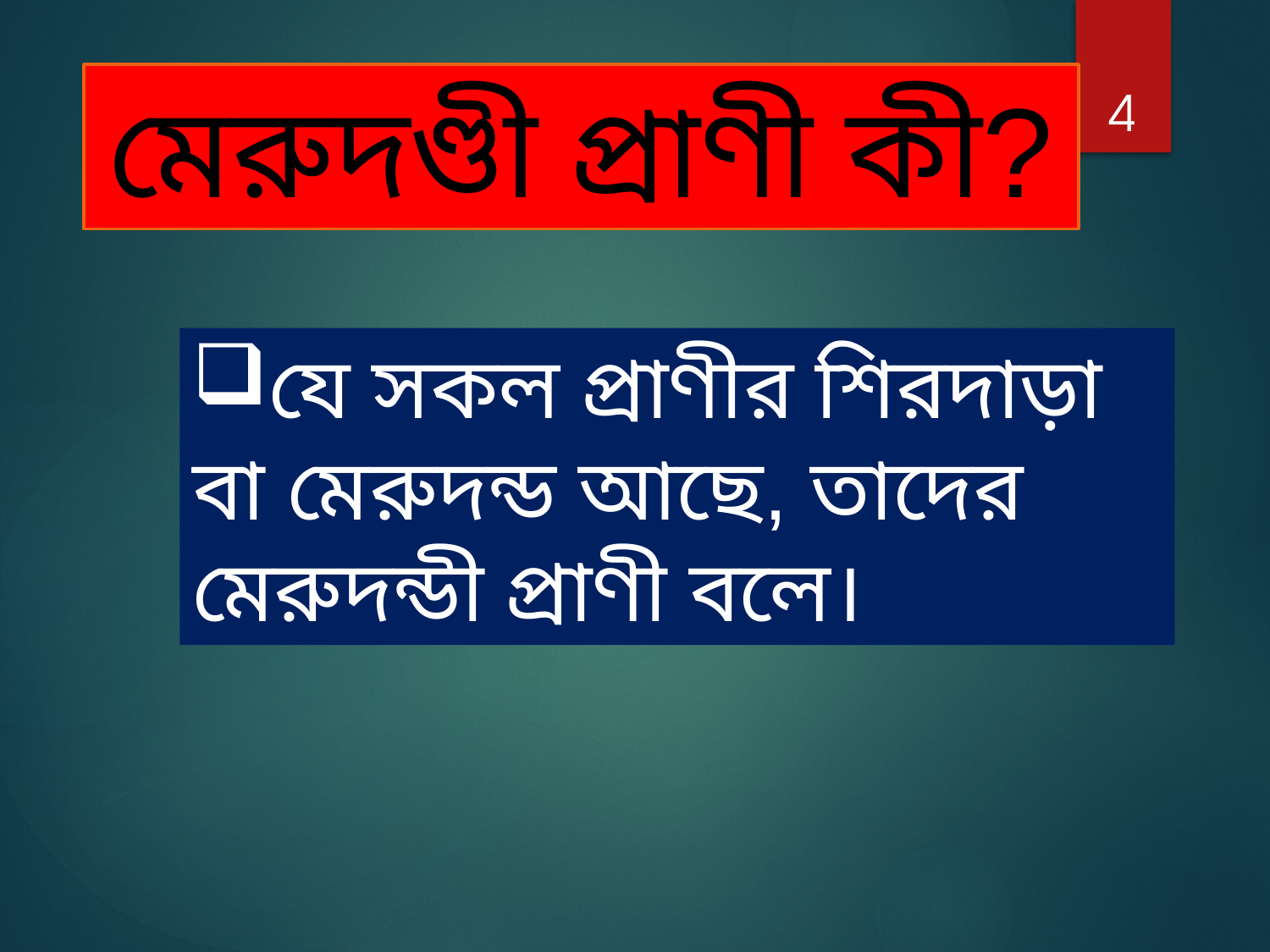

4
মেরুদণ্ডী প্রাণী কী?
যে সকল প্রাণীর শিরদাড়া বা মেরুদন্ড আছে, তাদের মেরুদন্ডী প্রাণী বলে।